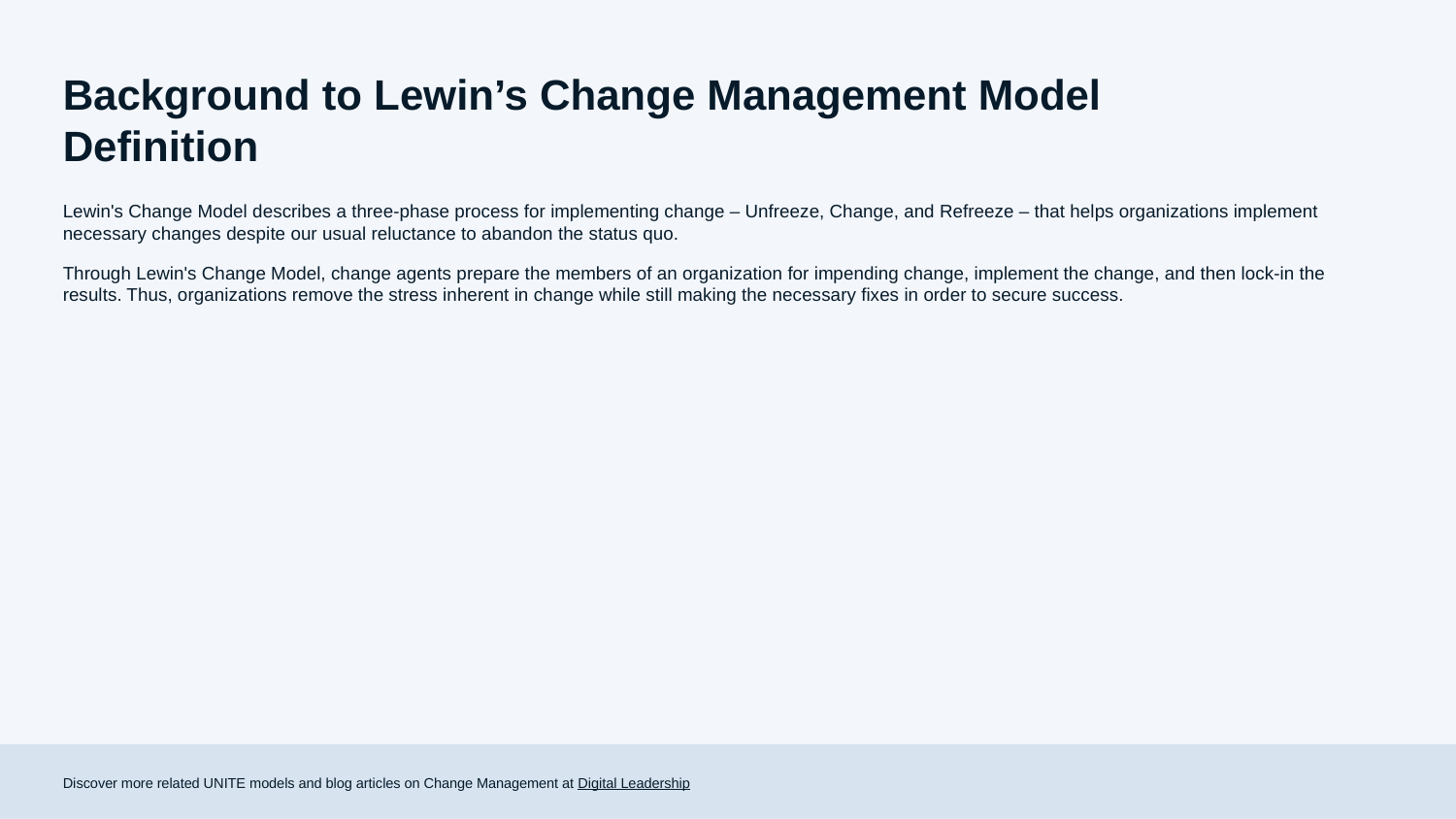

Background to Lewin’s Change Management Model Definition
Lewin's Change Model describes a three-phase process for implementing change – Unfreeze, Change, and Refreeze – that helps organizations implement necessary changes despite our usual reluctance to abandon the status quo.
Through Lewin's Change Model, change agents prepare the members of an organization for impending change, implement the change, and then lock-in the results. Thus, organizations remove the stress inherent in change while still making the necessary fixes in order to secure success.

Discover more related UNITE models and blog articles on Change Management at Digital Leadership